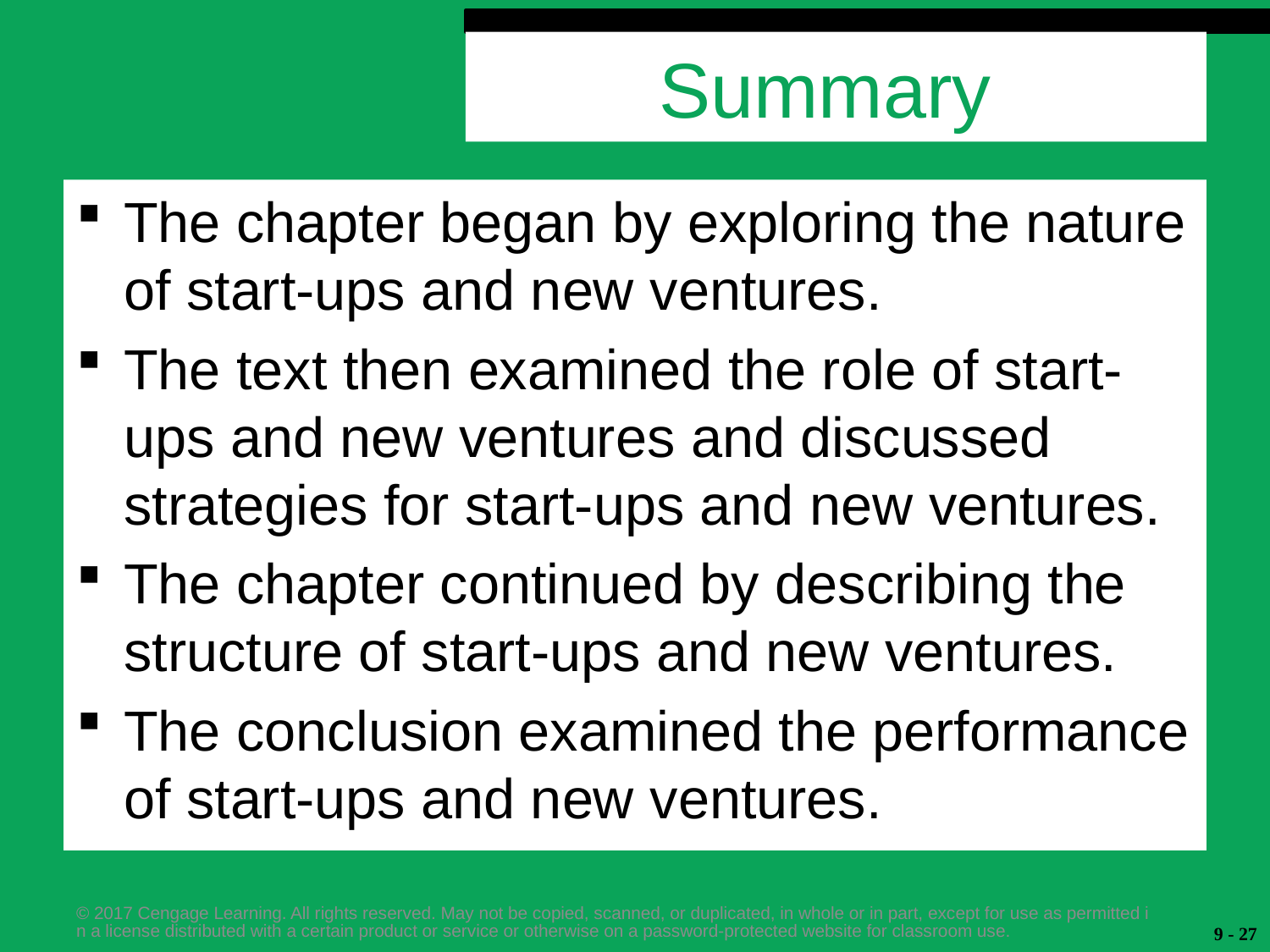

# Summary
The chapter began by exploring the nature of start-ups and new ventures.
The text then examined the role of start-ups and new ventures and discussed strategies for start-ups and new ventures.
The chapter continued by describing the structure of start-ups and new ventures.
The conclusion examined the performance of start-ups and new ventures.
© 2017 Cengage Learning. All rights reserved. May not be copied, scanned, or duplicated, in whole or in part, except for use as permitted in a license distributed with a certain product or service or otherwise on a password-protected website for classroom use.